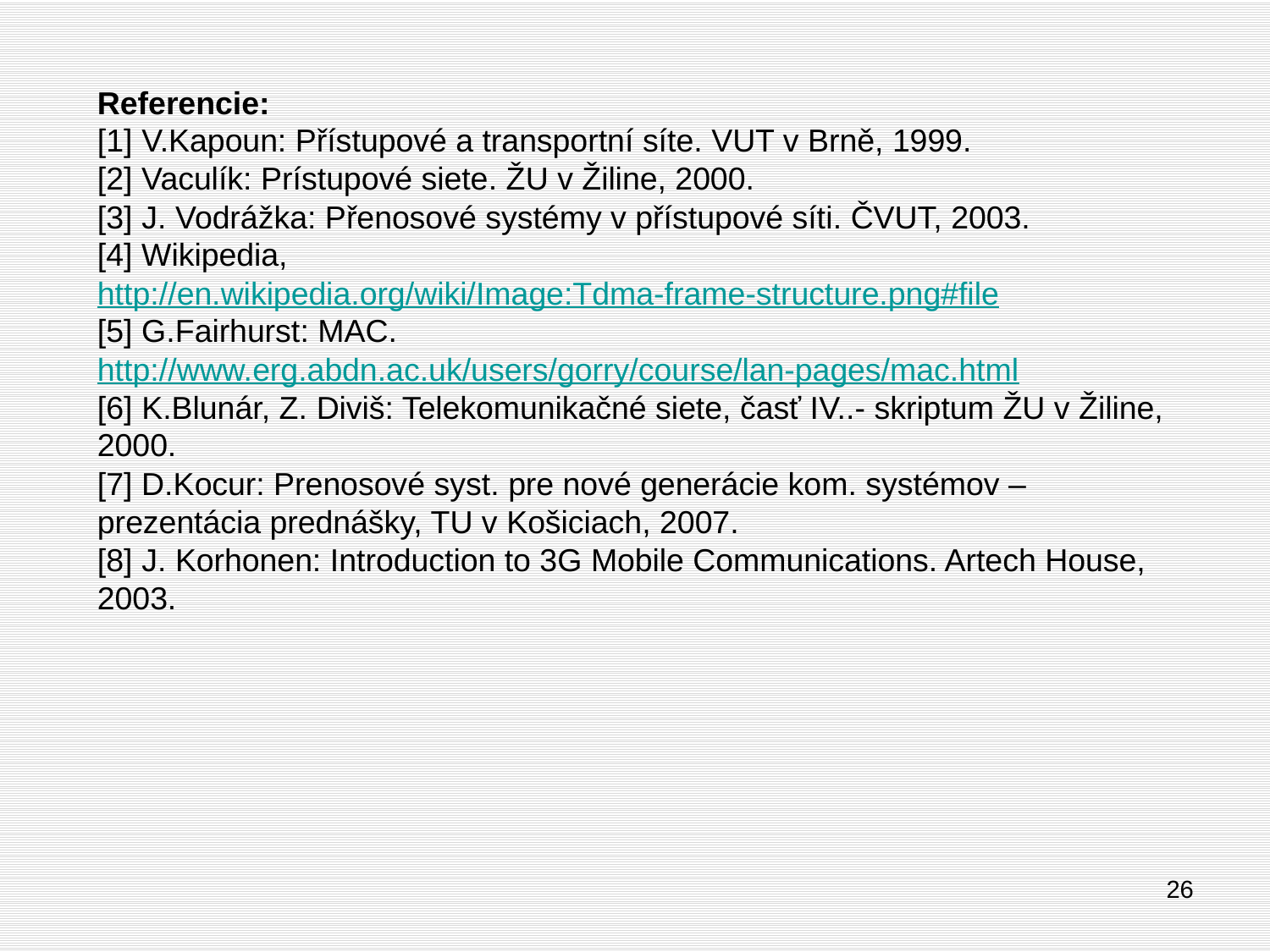

Referencie:
[1] V.Kapoun: Přístupové a transportní síte. VUT v Brně, 1999.
[2] Vaculík: Prístupové siete. ŽU v Žiline, 2000.
[3] J. Vodrážka: Přenosové systémy v přístupové síti. ČVUT, 2003.
[4] Wikipedia, http://en.wikipedia.org/wiki/Image:Tdma-frame-structure.png#file
[5] G.Fairhurst: MAC. http://www.erg.abdn.ac.uk/users/gorry/course/lan-pages/mac.html
[6] K.Blunár, Z. Diviš: Telekomunikačné siete, časť IV..- skriptum ŽU v Žiline, 2000.
[7] D.Kocur: Prenosové syst. pre nové generácie kom. systémov – prezentácia prednášky, TU v Košiciach, 2007.
[8] J. Korhonen: Introduction to 3G Mobile Communications. Artech House, 2003.
26